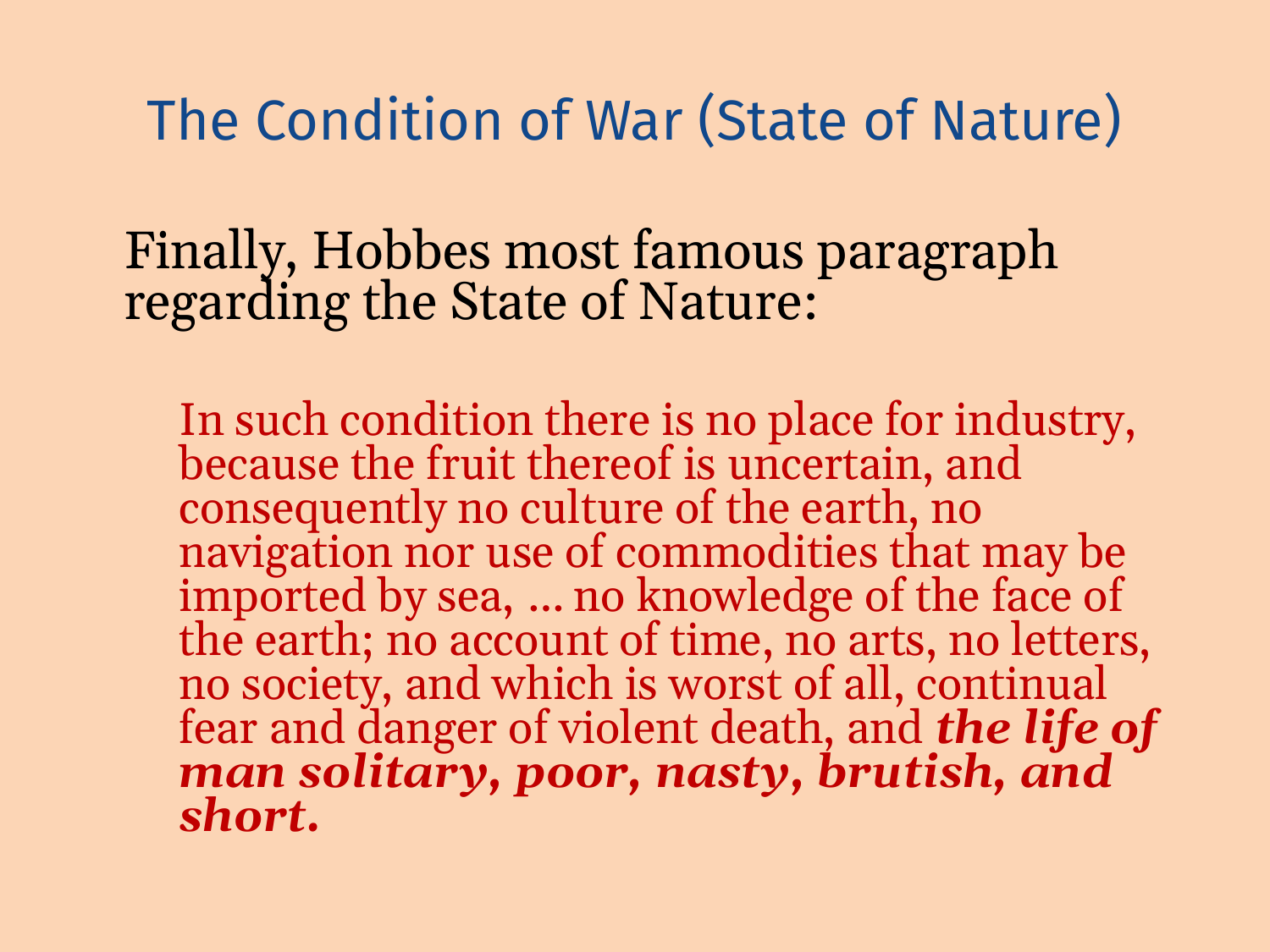

# The Condition of War (State of Nature)
Finally, Hobbes most famous paragraph regarding the State of Nature:

In such condition there is no place for industry, because the fruit thereof is uncertain, and consequently no culture of the earth, no navigation nor use of commodities that may be imported by sea, … no knowledge of the face of the earth; no account of time, no arts, no letters, no society, and which is worst of all, continual fear and danger of violent death, and the life of man solitary, poor, nasty, brutish, and short.